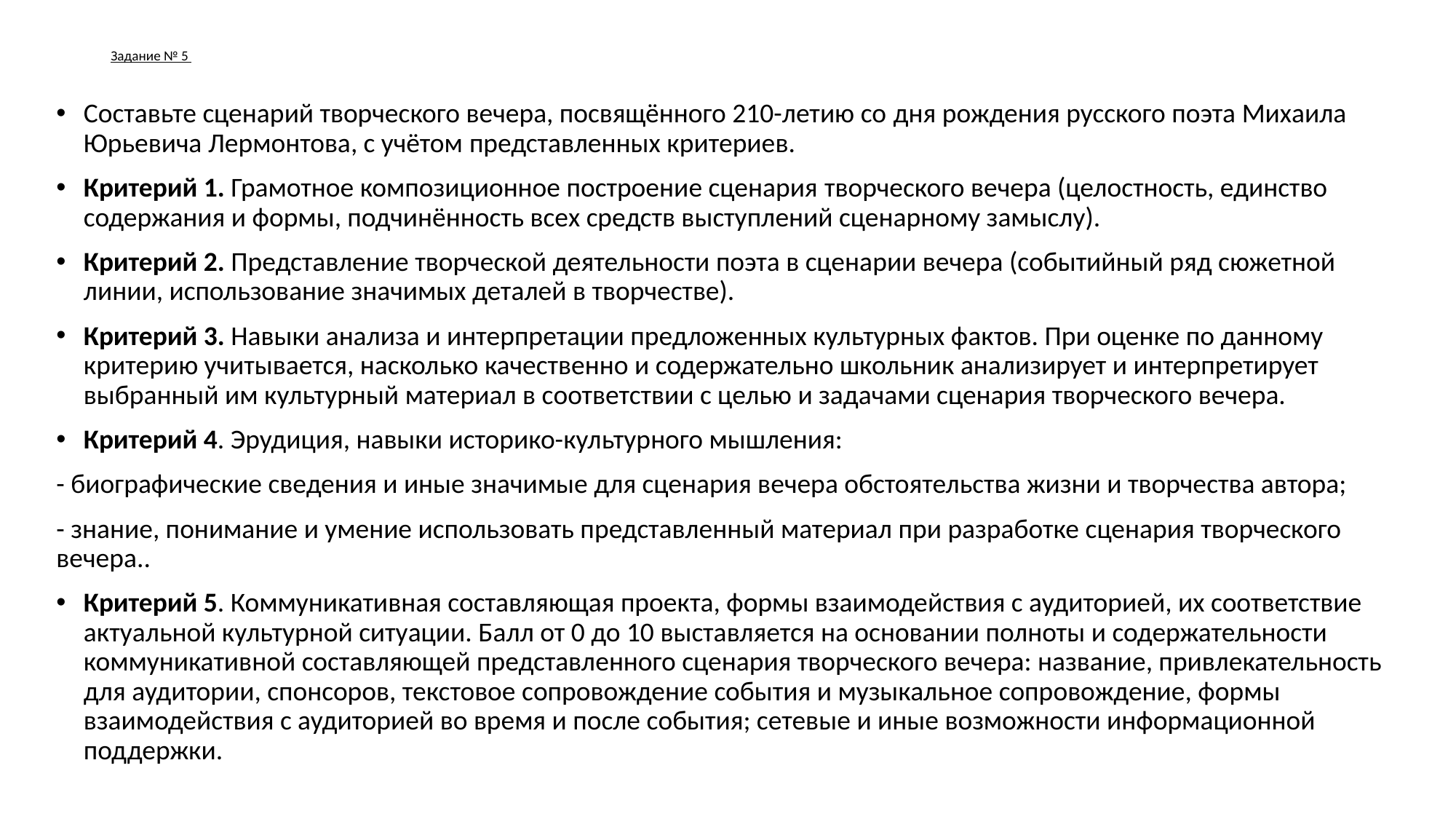

# Задание № 5
Составьте сценарий творческого вечера, посвящённого 210-летию со дня рождения русского поэта Михаила Юрьевича Лермонтова, с учётом представленных критериев.
Критерий 1. Грамотное композиционное построение сценария творческого вечера (целостность, единство содержания и формы, подчинённость всех средств выступлений сценарному замыслу).
Критерий 2. Представление творческой деятельности поэта в сценарии вечера (событийный ряд сюжетной линии, использование значимых деталей в творчестве).
Критерий 3. Навыки анализа и интерпретации предложенных культурных фактов. При оценке по данному критерию учитывается, насколько качественно и содержательно школьник анализирует и интерпретирует выбранный им культурный материал в соответствии с целью и задачами сценария творческого вечера.
Критерий 4. Эрудиция, навыки историко-культурного мышления:
- биографические сведения и иные значимые для сценария вечера обстоятельства жизни и творчества автора;
- знание, понимание и умение использовать представленный материал при разработке сценария творческого вечера..
Критерий 5. Коммуникативная составляющая проекта, формы взаимодействия с аудиторией, их соответствие актуальной культурной ситуации. Балл от 0 до 10 выставляется на основании полноты и содержательности коммуникативной составляющей представленного сценария творческого вечера: название, привлекательность для аудитории, спонсоров, текстовое сопровождение события и музыкальное сопровождение, формы взаимодействия с аудиторией во время и после события; сетевые и иные возможности информационной поддержки.